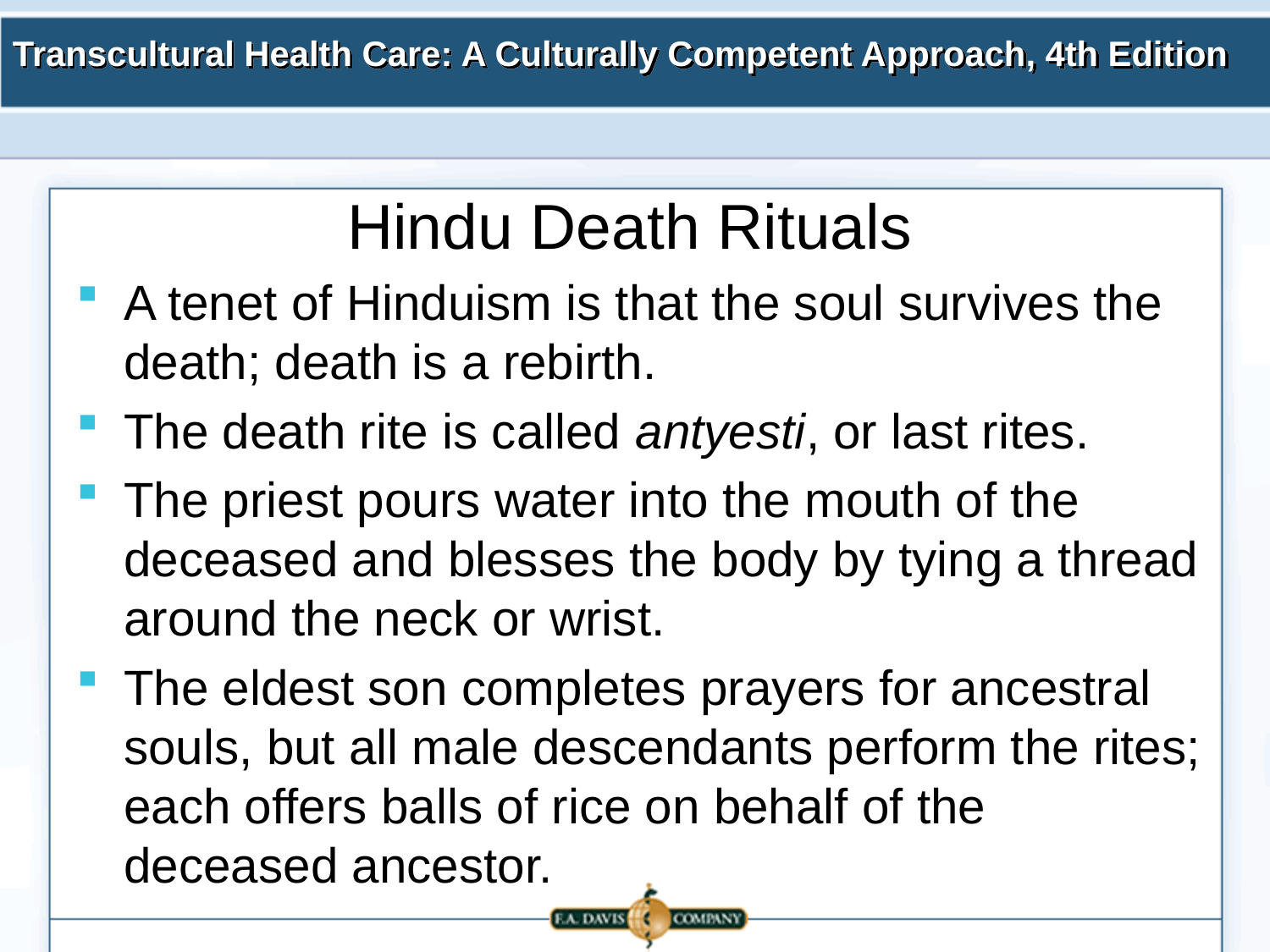

# Hindu Death Rituals
A tenet of Hinduism is that the soul survives the death; death is a rebirth.
The death rite is called antyesti, or last rites.
The priest pours water into the mouth of the deceased and blesses the body by tying a thread around the neck or wrist.
The eldest son completes prayers for ancestral souls, but all male descendants perform the rites; each offers balls of rice on behalf of the deceased ancestor.